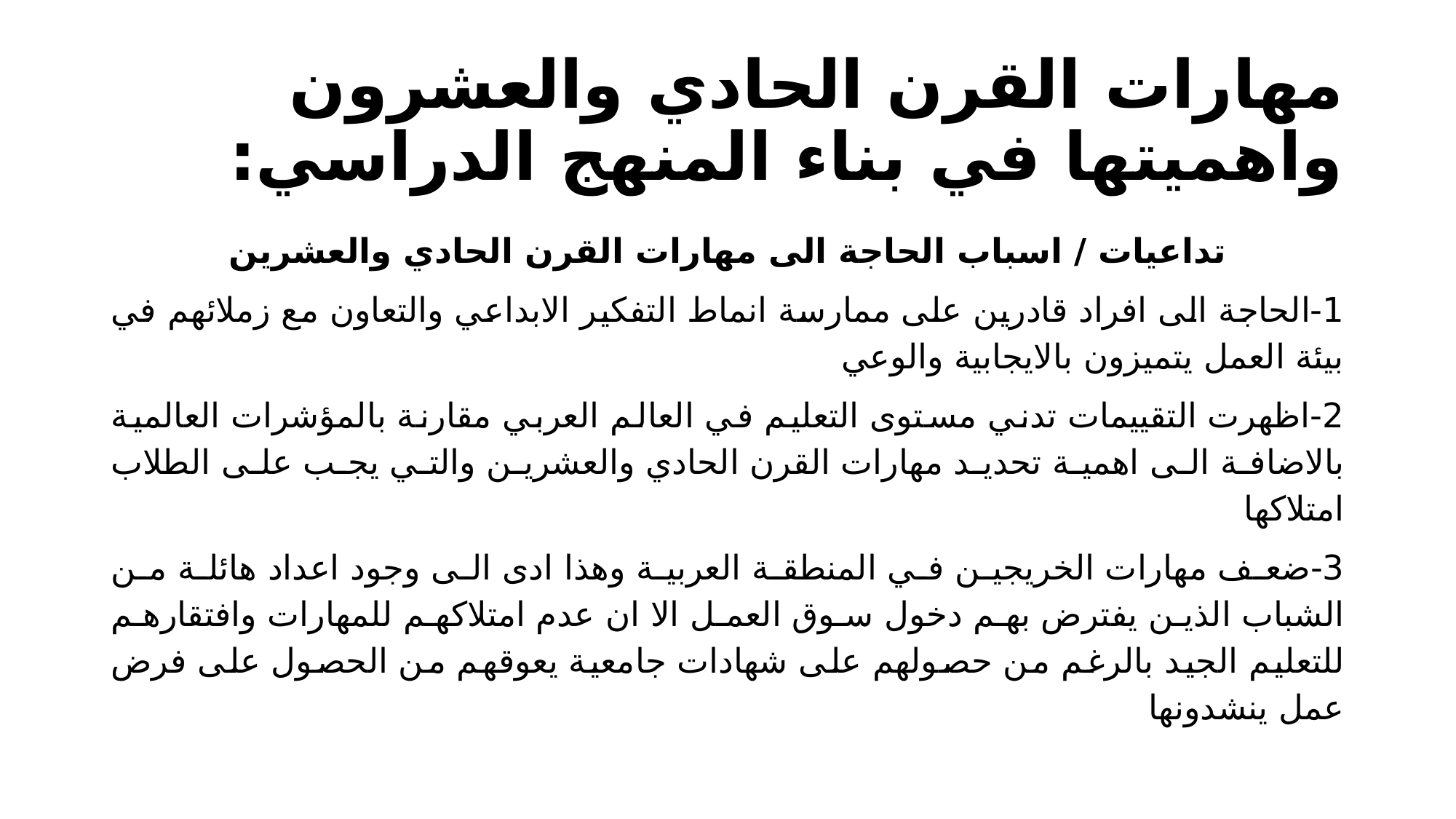

# مهارات القرن الحادي والعشرون واهميتها في بناء المنهج الدراسي:
تداعيات / اسباب الحاجة الى مهارات القرن الحادي والعشرين
1-الحاجة الى افراد قادرين على ممارسة انماط التفكير الابداعي والتعاون مع زملائهم في بيئة العمل يتميزون بالايجابية والوعي
2-اظهرت التقييمات تدني مستوى التعليم في العالم العربي مقارنة بالمؤشرات العالمية بالاضافة الى اهمية تحديد مهارات القرن الحادي والعشرين والتي يجب على الطلاب امتلاكها
3-ضعف مهارات الخريجين في المنطقة العربية وهذا ادى الى وجود اعداد هائلة من الشباب الذين يفترض بهم دخول سوق العمل الا ان عدم امتلاكهم للمهارات وافتقارهم للتعليم الجيد بالرغم من حصولهم على شهادات جامعية يعوقهم من الحصول على فرض عمل ينشدونها